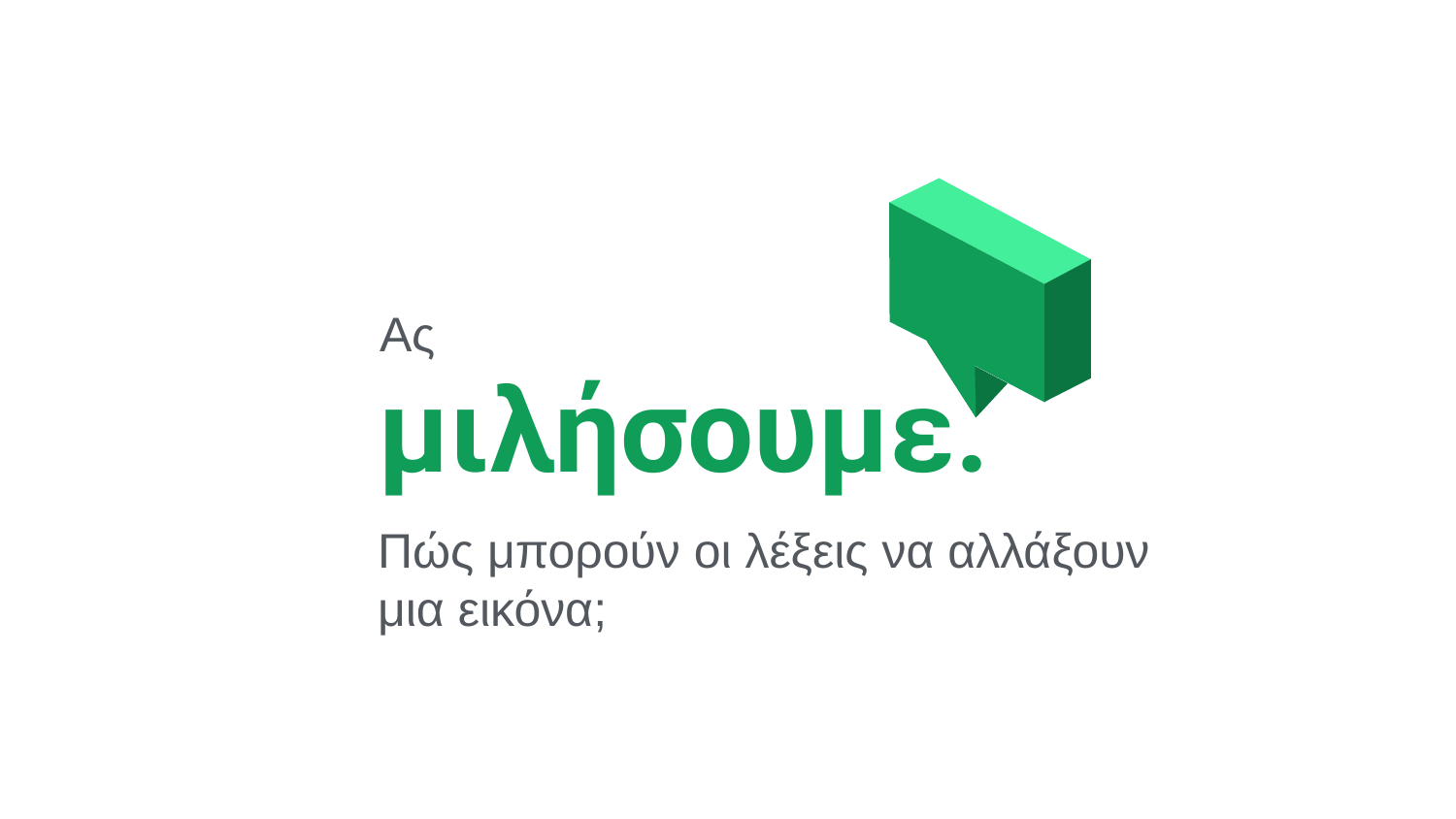

Ας
μιλήσουμε.
Πώς μπορούν οι λέξεις να αλλάξουν μια εικόνα;